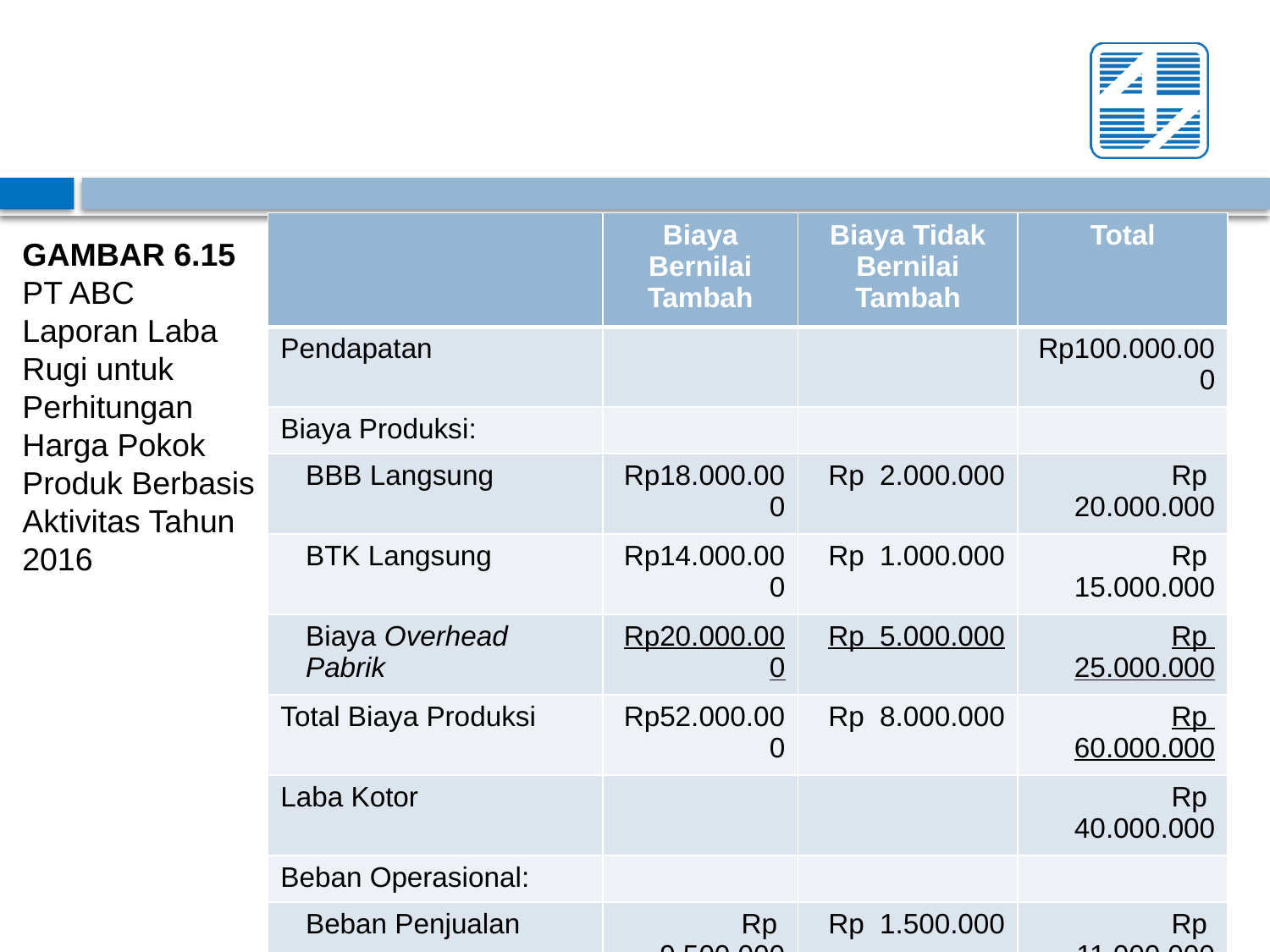

|  | Biaya Bernilai Tambah | Biaya Tidak Bernilai Tambah | Total |
| --- | --- | --- | --- |
| Pendapatan |  |  | Rp100.000.000 |
| Biaya Produksi: |  |  |  |
| BBB Langsung | Rp18.000.000 | Rp 2.000.000 | Rp 20.000.000 |
| BTK Langsung | Rp14.000.000 | Rp 1.000.000 | Rp 15.000.000 |
| Biaya Overhead Pabrik | Rp20.000.000 | Rp 5.000.000 | Rp 25.000.000 |
| Total Biaya Produksi | Rp52.000.000 | Rp 8.000.000 | Rp 60.000.000 |
| Laba Kotor |  |  | Rp 40.000.000 |
| Beban Operasional: |  |  |  |
| Beban Penjualan | Rp 9.500.000 | Rp 1.500.000 | Rp 11.000.000 |
| Beban Adm. dan Umum | Rp13.300.000 | Rp 1.700.000 | Rp 15.000.000 |
| Total Beban Operasional | Rp22.800.000 | Rp 3.200.000 | Rp 26.000.000 |
| Total Biaya | Rp74.800.000 | Rp11.200.000 |  |
| Laba Bersih Operasional |  |  | Rp 14.000.000 |
GAMBAR 6.15
PT ABC
Laporan Laba Rugi untuk Perhitungan Harga Pokok Produk Berbasis Aktivitas Tahun 2016